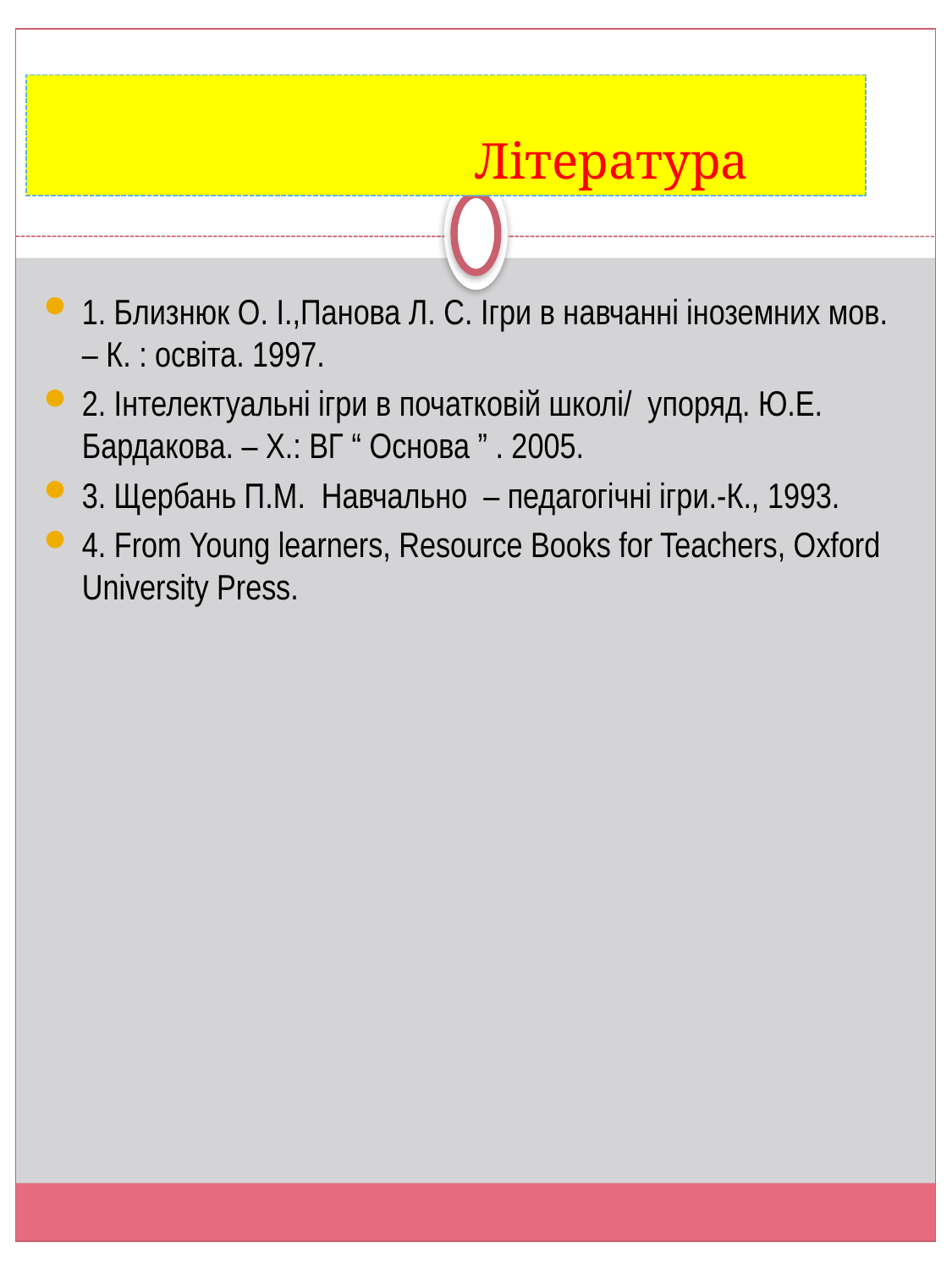

# Література
1. Близнюк О. І.,Панова Л. С. Ігри в навчанні іноземних мов. – К. : освіта. 1997.
2. Інтелектуальні ігри в початковій школі/  упоряд. Ю.Е. Бардакова. – Х.: ВГ “ Основа ” . 2005.
3. Щербань П.М.  Навчально  – педагогічні ігри.-К., 1993.
4. From Young learners, Resource Books for Teachers, Oxford University Press.